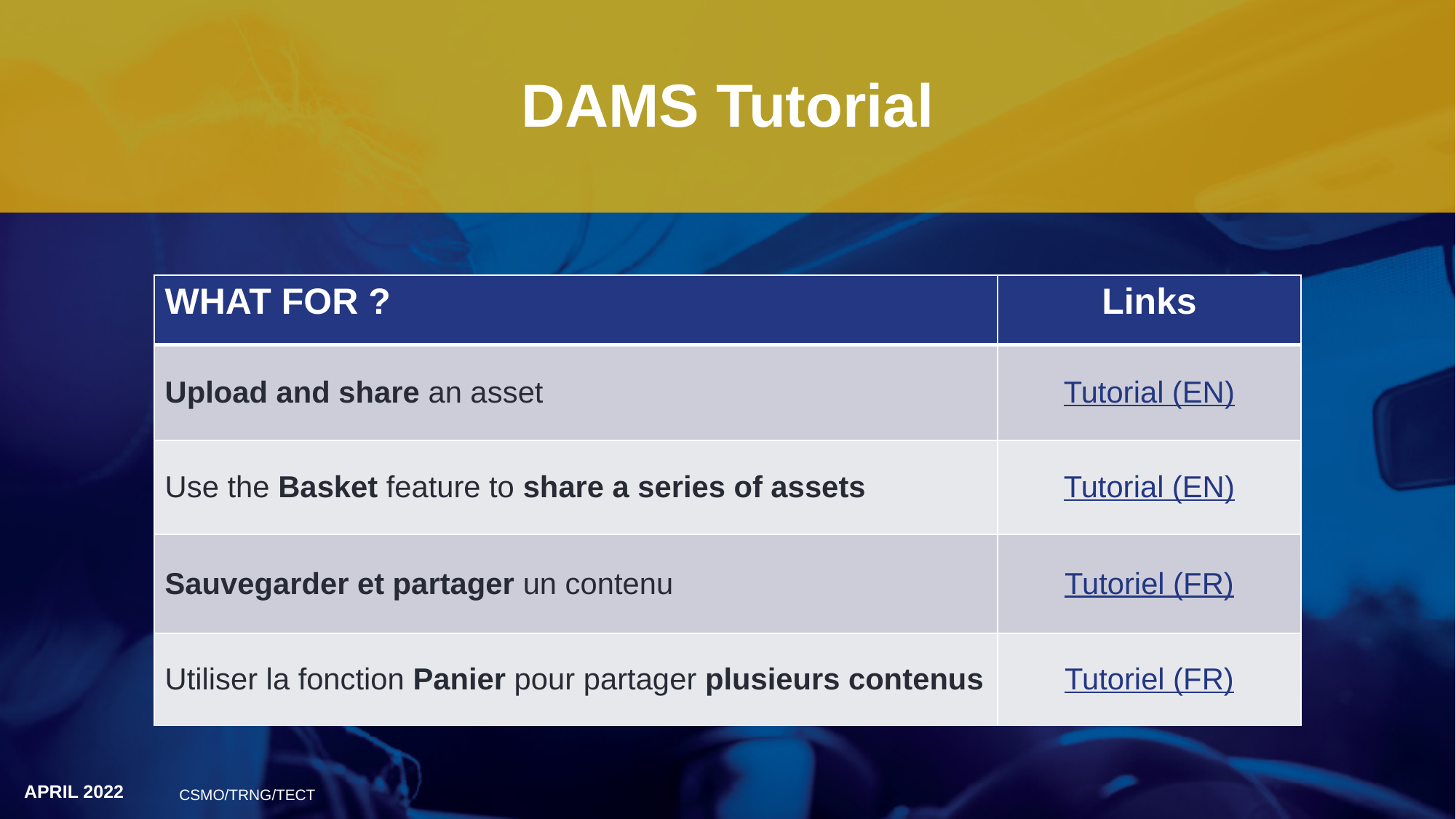

# DAMS Tutorial
| WHAT FOR ? | Links |
| --- | --- |
| Upload and share an asset | Tutorial (EN) |
| Use the Basket feature to share a series of assets | Tutorial (EN) |
| Sauvegarder et partager un contenu | Tutoriel (FR) |
| Utiliser la fonction Panier pour partager plusieurs contenus | Tutoriel (FR) |
APRIL 2022
CSMO/TRNG/TECT